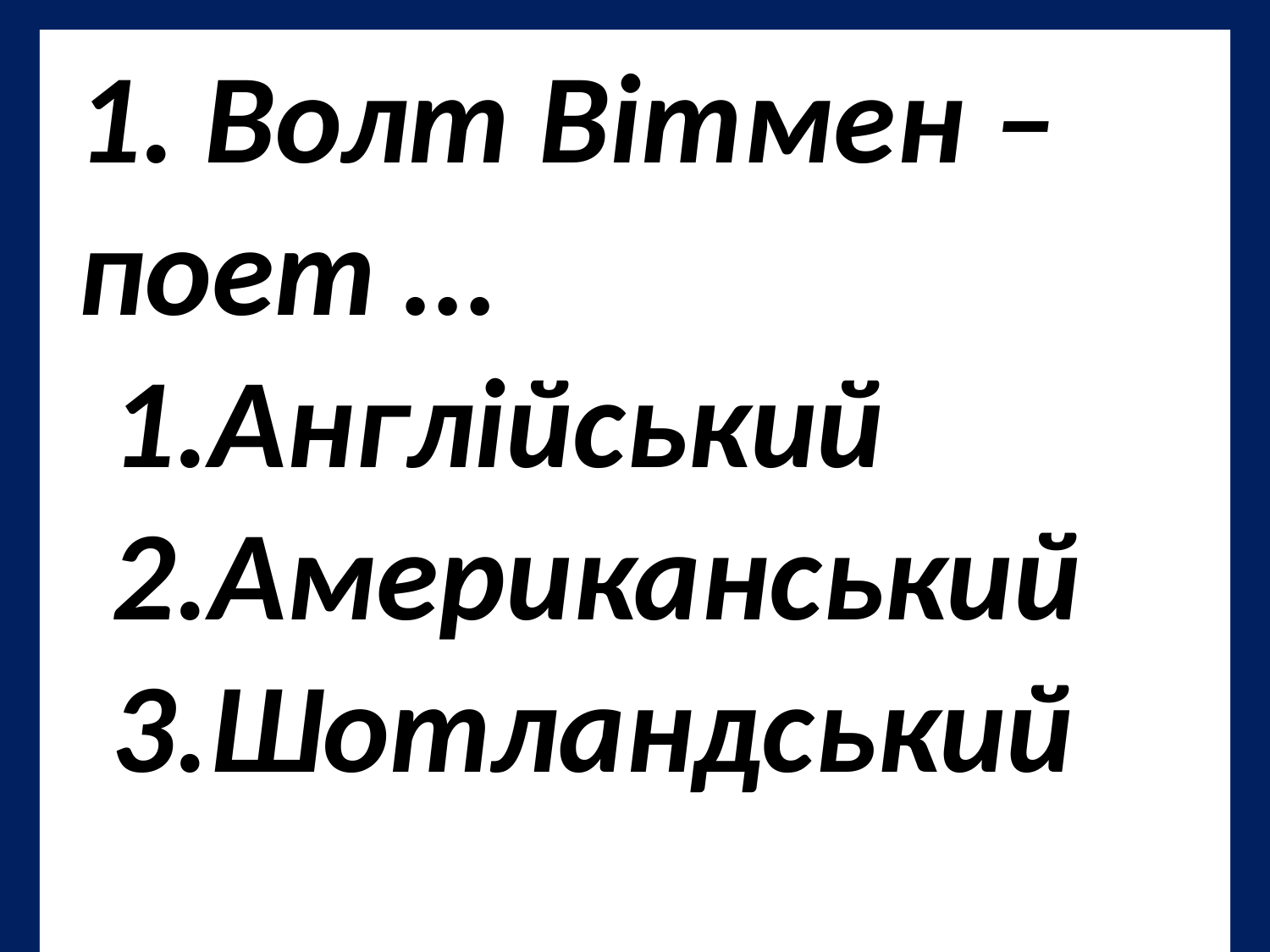

1. Волт Вітмен – поет …
Англійський
Американський
Шотландський